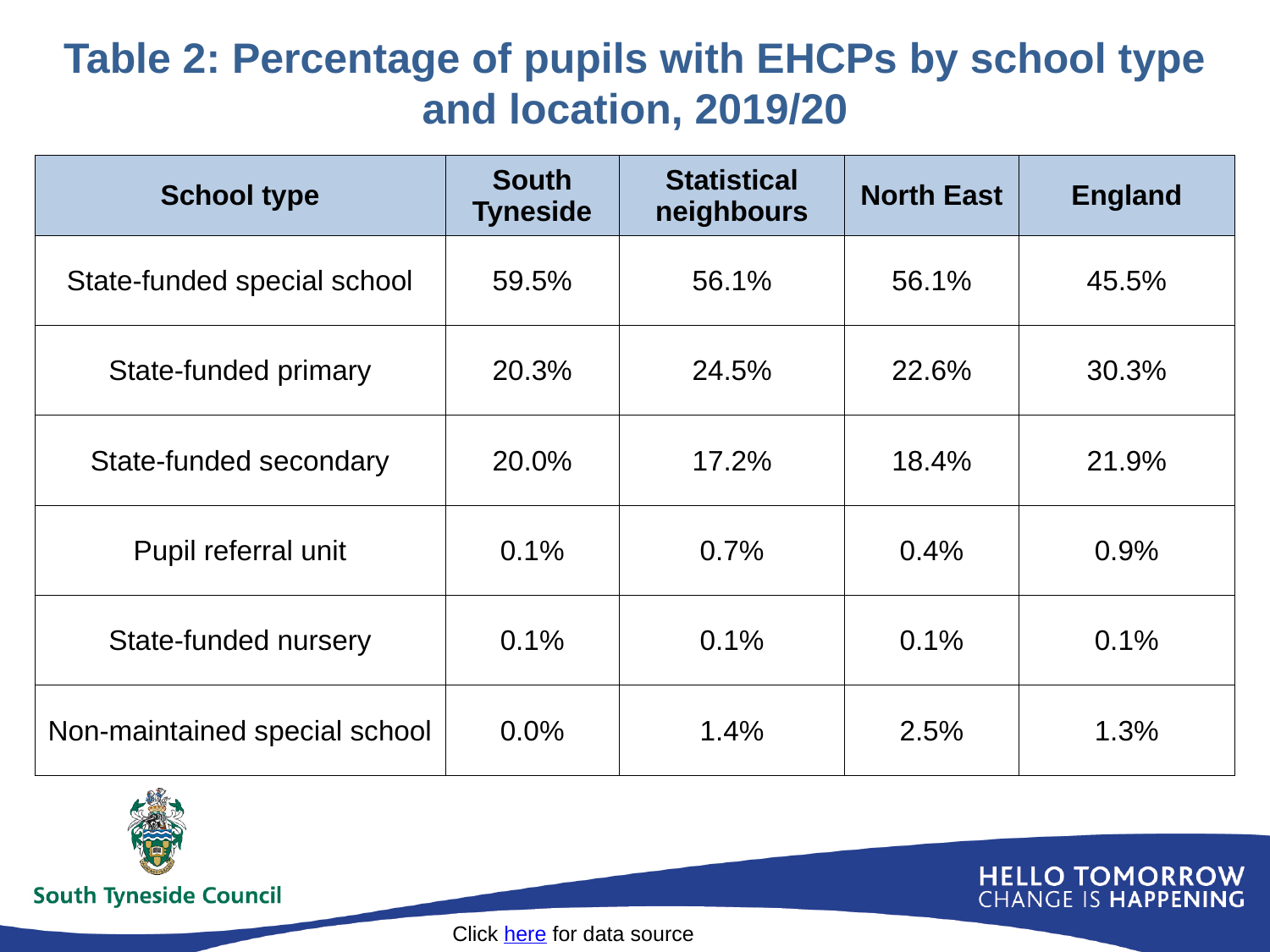

# Table 2: Percentage of pupils with EHCPs by school type and location, 2019/20
| School type | South Tyneside | Statistical neighbours | North East | England |
| --- | --- | --- | --- | --- |
| State-funded special school | 59.5% | 56.1% | 56.1% | 45.5% |
| State-funded primary | 20.3% | 24.5% | 22.6% | 30.3% |
| State-funded secondary | 20.0% | 17.2% | 18.4% | 21.9% |
| Pupil referral unit | 0.1% | 0.7% | 0.4% | 0.9% |
| State-funded nursery | 0.1% | 0.1% | 0.1% | 0.1% |
| Non-maintained special school | 0.0% | 1.4% | 2.5% | 1.3% |
Click here for data source